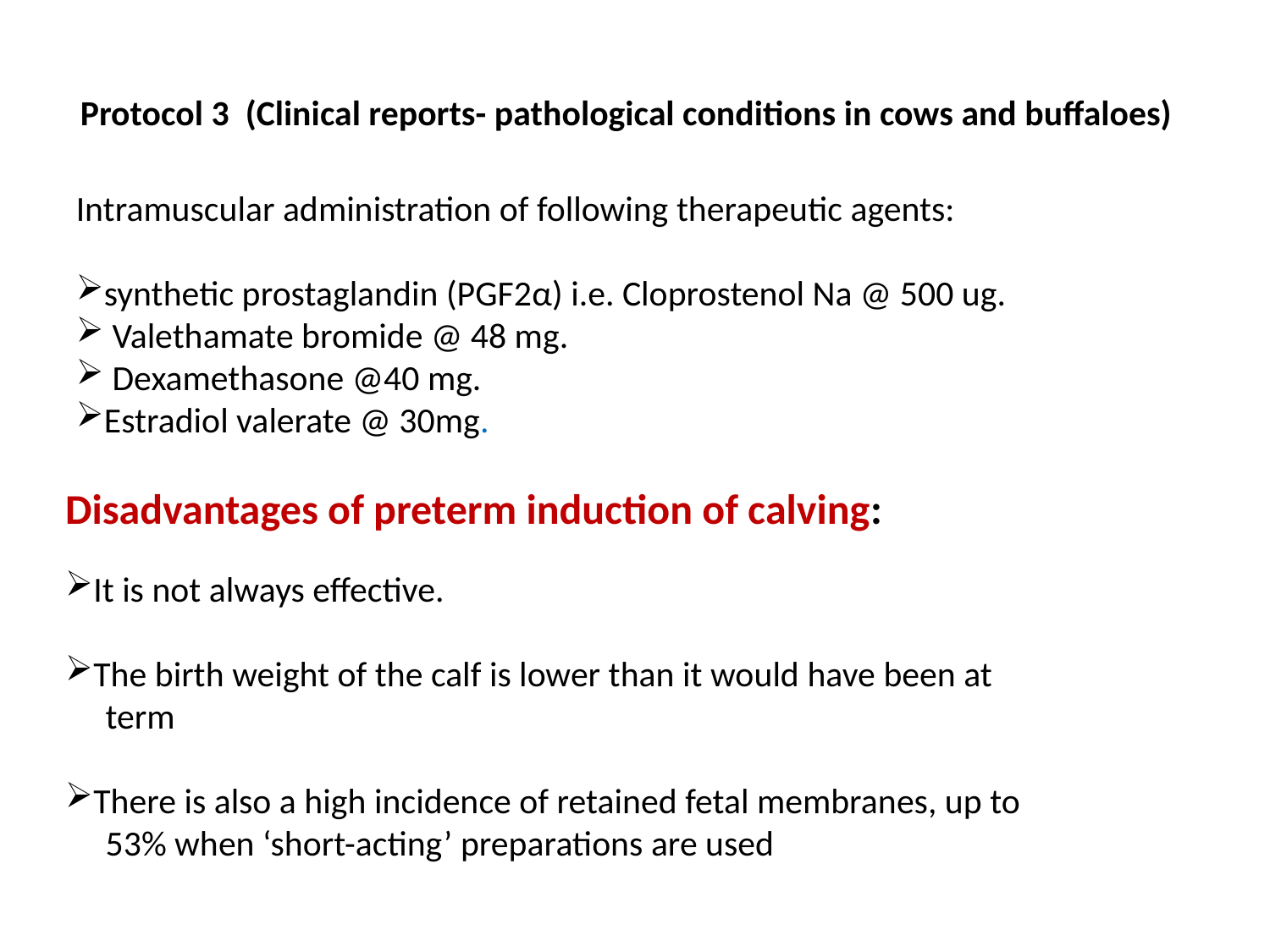

Protocol 3  (Clinical reports- pathological conditions in cows and buffaloes)
Intramuscular administration of following therapeutic agents:

synthetic prostaglandin (PGF2α) i.e. Cloprostenol Na @ 500 ug.
 Valethamate bromide @ 48 mg.
 Dexamethasone @40 mg.
Estradiol valerate @ 30mg.

Disadvantages of preterm induction of calving:
It is not always effective.

The birth weight of the calf is lower than it would have been at
     term

There is also a high incidence of retained fetal membranes, up to
     53% when ‘short-acting’ preparations are used